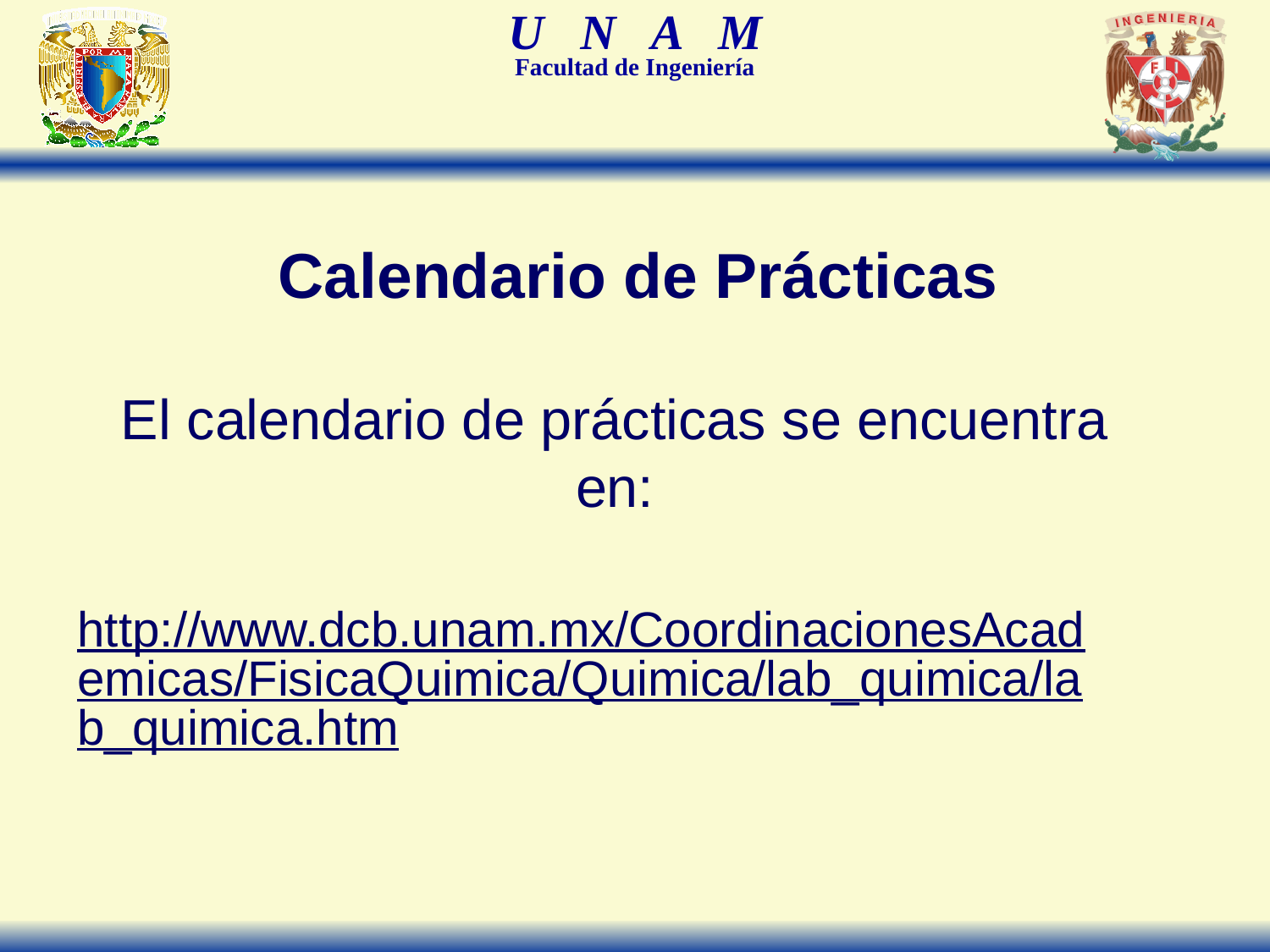

Calendario de Prácticas
El calendario de prácticas se encuentra en:
	http://www.dcb.unam.mx/CoordinacionesAcademicas/FisicaQuimica/Quimica/lab_quimica/lab_quimica.htm